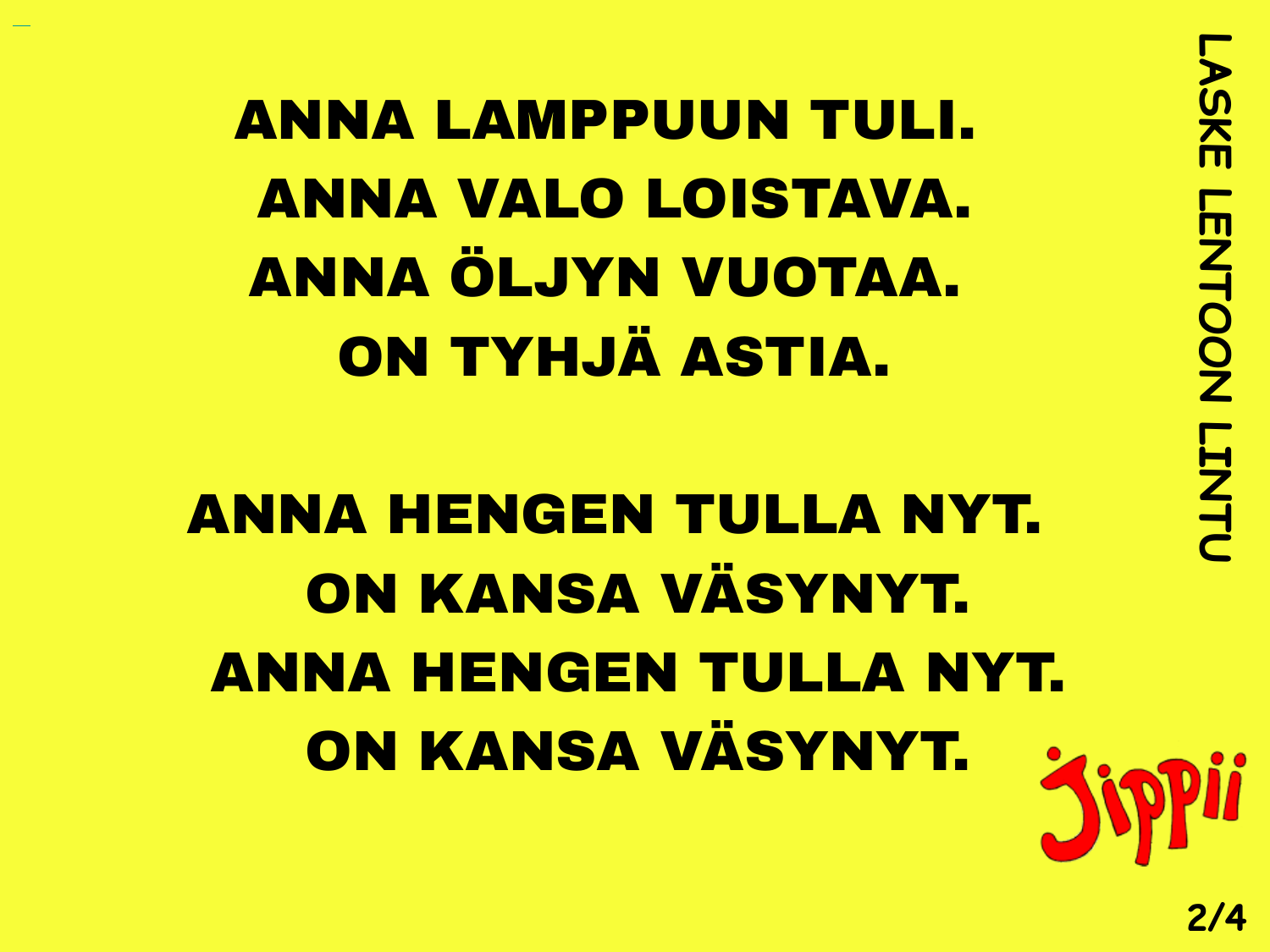

ANNA LAMPPUUN TULI.
ANNA VALO LOISTAVA.
ANNA ÖLJYN VUOTAA.
ON TYHJÄ ASTIA.

ANNA HENGEN TULLA NYT.
	ON KANSA VÄSYNYT.
	ANNA HENGEN TULLA NYT.
	ON KANSA VÄSYNYT.
LASKE LENTOON LINTU
2/4